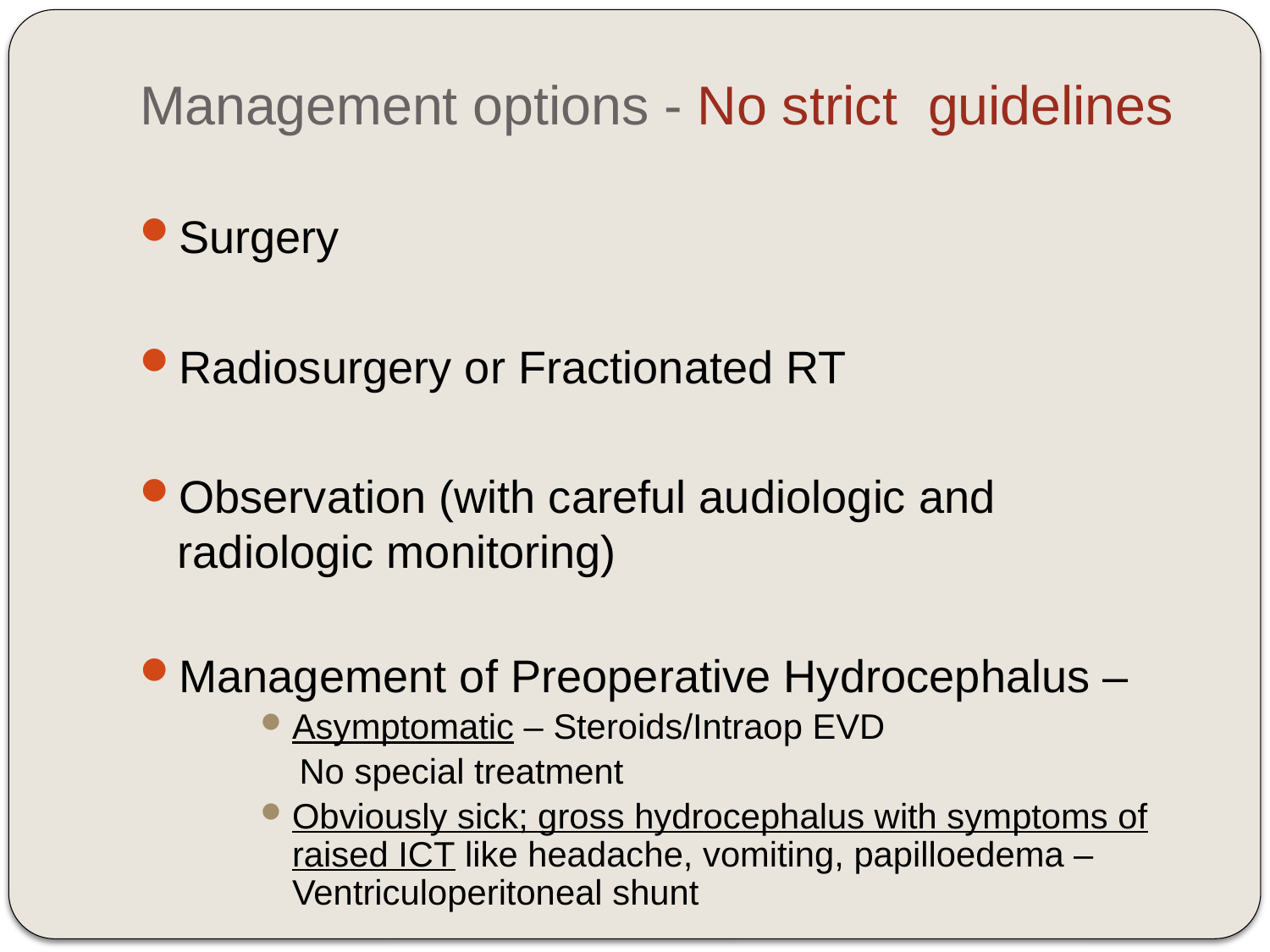

# Management options - No strict  guidelines
Surgery

Radiosurgery or Fractionated RT

Observation (with careful audiologic and radiologic monitoring)

Management of Preoperative Hydrocephalus –
Asymptomatic – Steroids/Intraop EVD
    No special treatment
Obviously sick; gross hydrocephalus with symptoms of raised ICT like headache, vomiting, papilloedema – Ventriculoperitoneal shunt